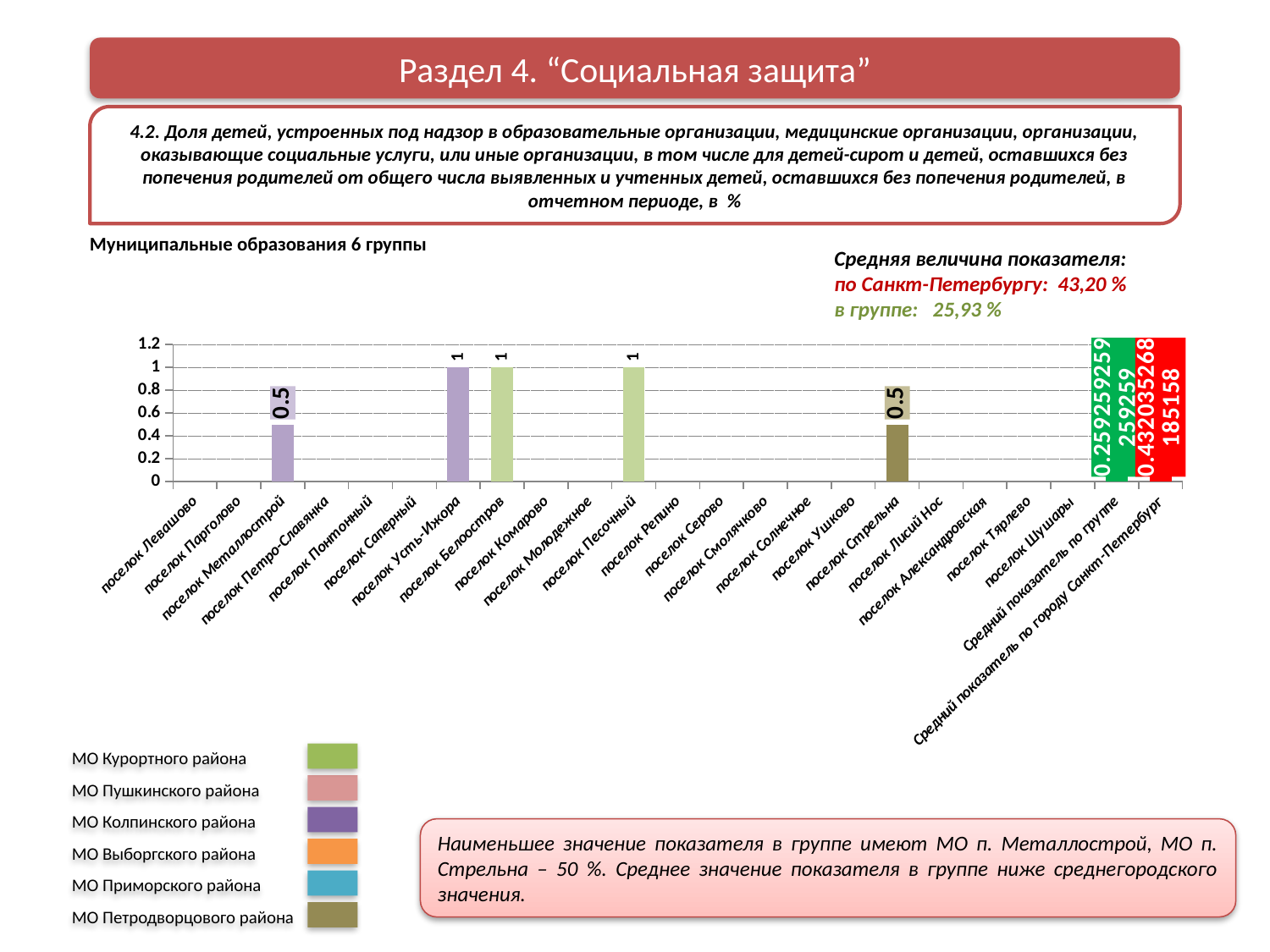

Раздел 4. “Социальная защита”
4.2. Доля детей, устроенных под надзор в образовательные организации, медицинские организации, организации, оказывающие социальные услуги, или иные организации, в том числе для детей-сирот и детей, оставшихся без попечения родителей от общего числа выявленных и учтенных детей, оставшихся без попечения родителей, в отчетном периоде, в  %
Муниципальные образования 6 группы
Средняя величина показателя:
по Санкт-Петербургу:  43,20 %
в группе:   25,93 %

### Chart

| Category | Ряд 1 | Ряд 2 | Ряд 3 |
|---|---|---|---|
| поселок Левашово | None | None | None |
| поселок Парголово | None | None | None |
| поселок Металлострой | 0.5 | None | None |
| поселок Петро-Славянка | None | None | None |
| поселок Понтонный | None | None | None |
| поселок Саперный | None | None | None |
| поселок Усть-Ижора | 1.0 | None | None |
| поселок Белоостров | 1.0 | None | None |
| поселок Комарово | None | None | None |
| поселок Молодежное | None | None | None |
| поселок Песочный | 1.0 | None | None |
| поселок Репино | None | None | None |
| поселок Серово | None | None | None |
| поселок Смолячково | None | None | None |
| поселок Солнечное | None | None | None |
| поселок Ушково | None | None | None |
| поселок Стрельна | 0.5 | None | None |
| поселок Лисий Нос | None | None | None |
| поселок Александровская | None | None | None |
| поселок Тярлево | None | None | None |
| поселок Шушары | None | None | None |
| Средний показатель по группе | 0.25925925925925924 | None | None |
| Средний показатель по городу Санкт-Петербург | 0.432035268185158 | None | None |
МО Курортного района
МО Пушкинского района
МО Колпинского района
МО Выборгского района
МО Приморского района
МО Петродворцового района

Наименьшее значение показателя в группе имеют МО п. Металлострой, МО п. Стрельна – 50 %. Среднее значение показателя в группе ниже среднегородского значения.